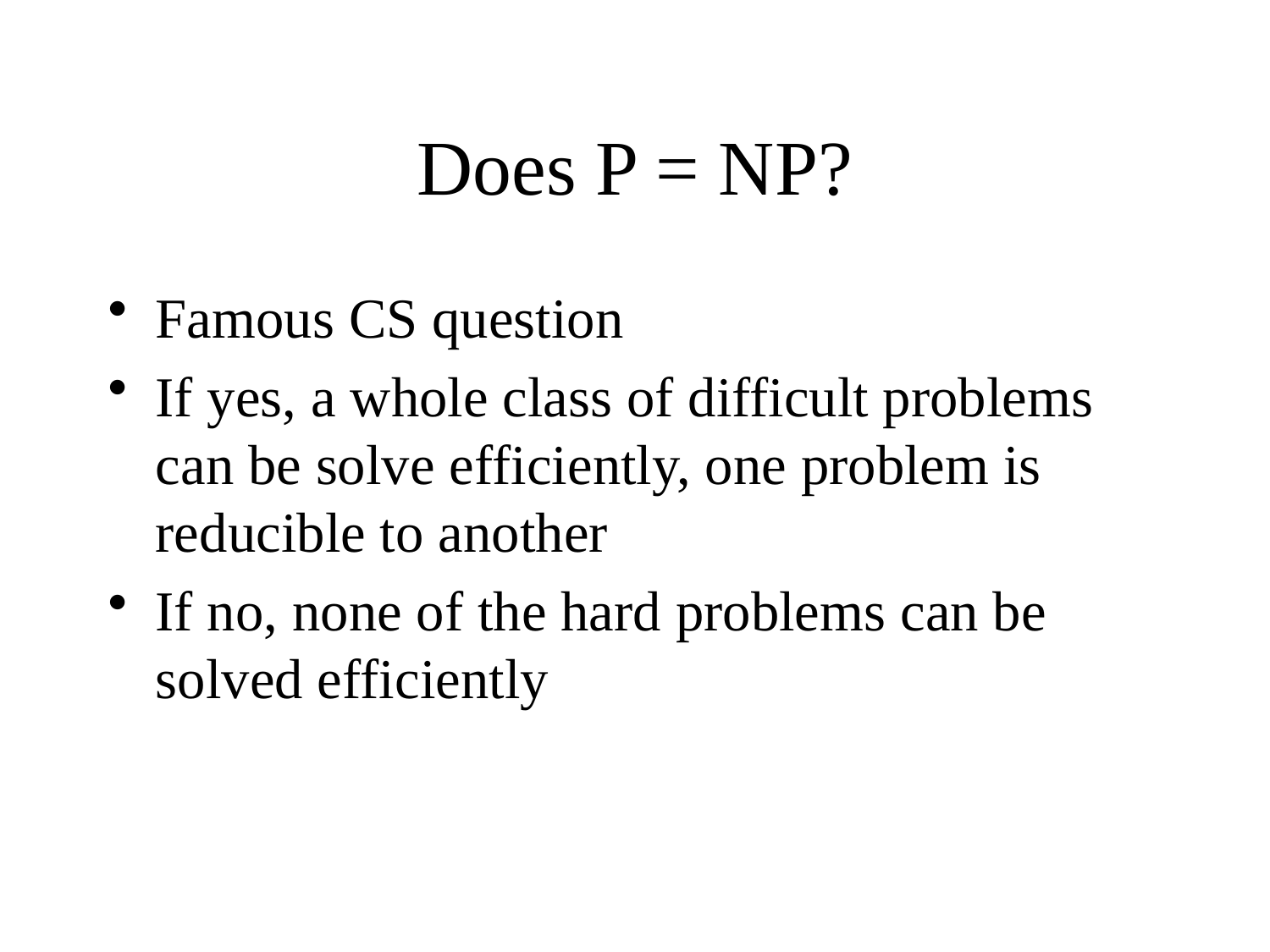

# Does P = NP?
Famous CS question
If yes, a whole class of difficult problems can be solve efficiently, one problem is reducible to another
If no, none of the hard problems can be solved efficiently